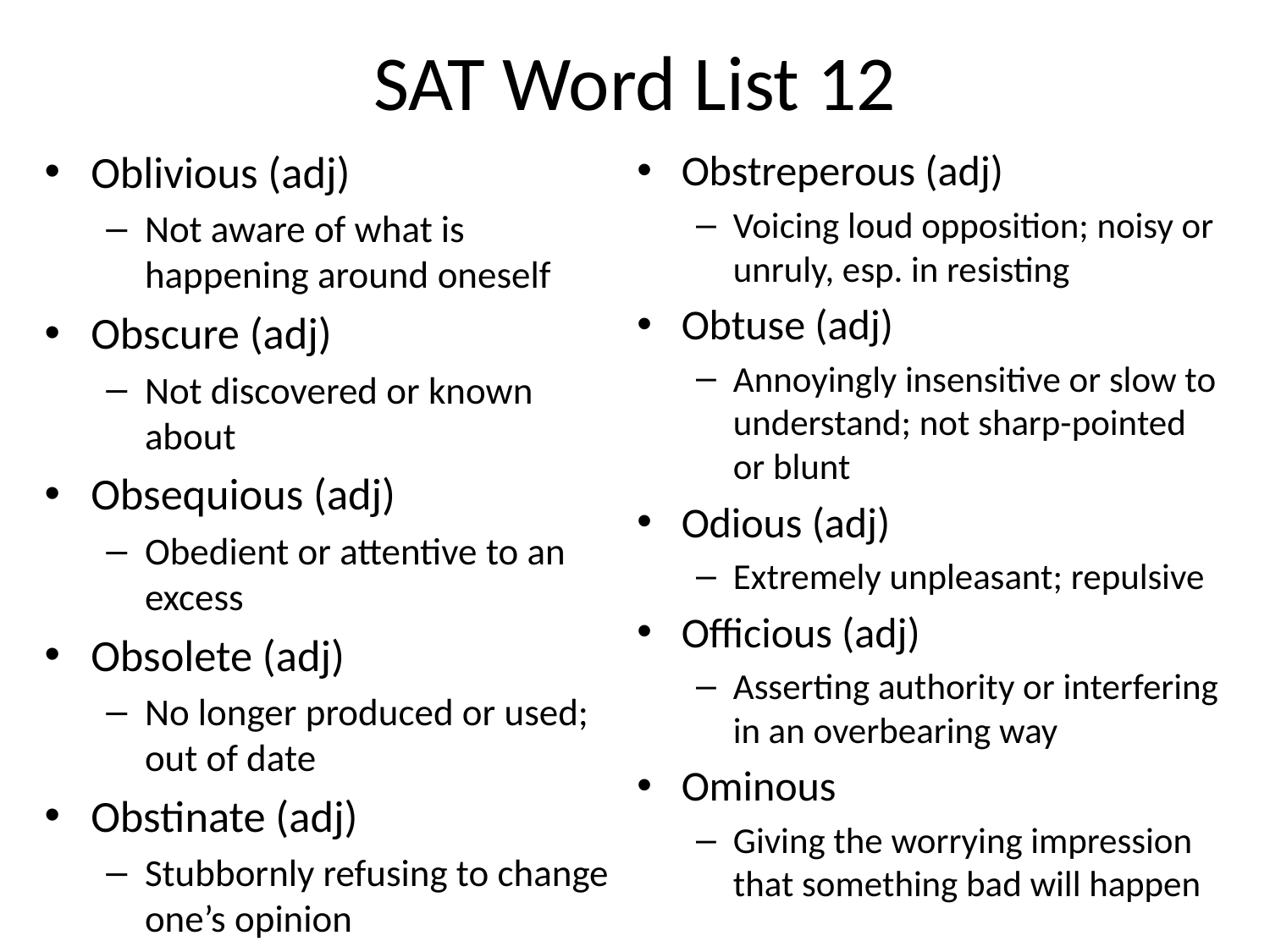

# SAT Word List 12
Oblivious (adj)
Not aware of what is happening around oneself
Obscure (adj)
Not discovered or known about
Obsequious (adj)
Obedient or attentive to an excess
Obsolete (adj)
No longer produced or used; out of date
Obstinate (adj)
Stubbornly refusing to change one’s opinion
Obstreperous (adj)
Voicing loud opposition; noisy or unruly, esp. in resisting
Obtuse (adj)
Annoyingly insensitive or slow to understand; not sharp-pointed or blunt
Odious (adj)
Extremely unpleasant; repulsive
Officious (adj)
Asserting authority or interfering in an overbearing way
Ominous
Giving the worrying impression that something bad will happen